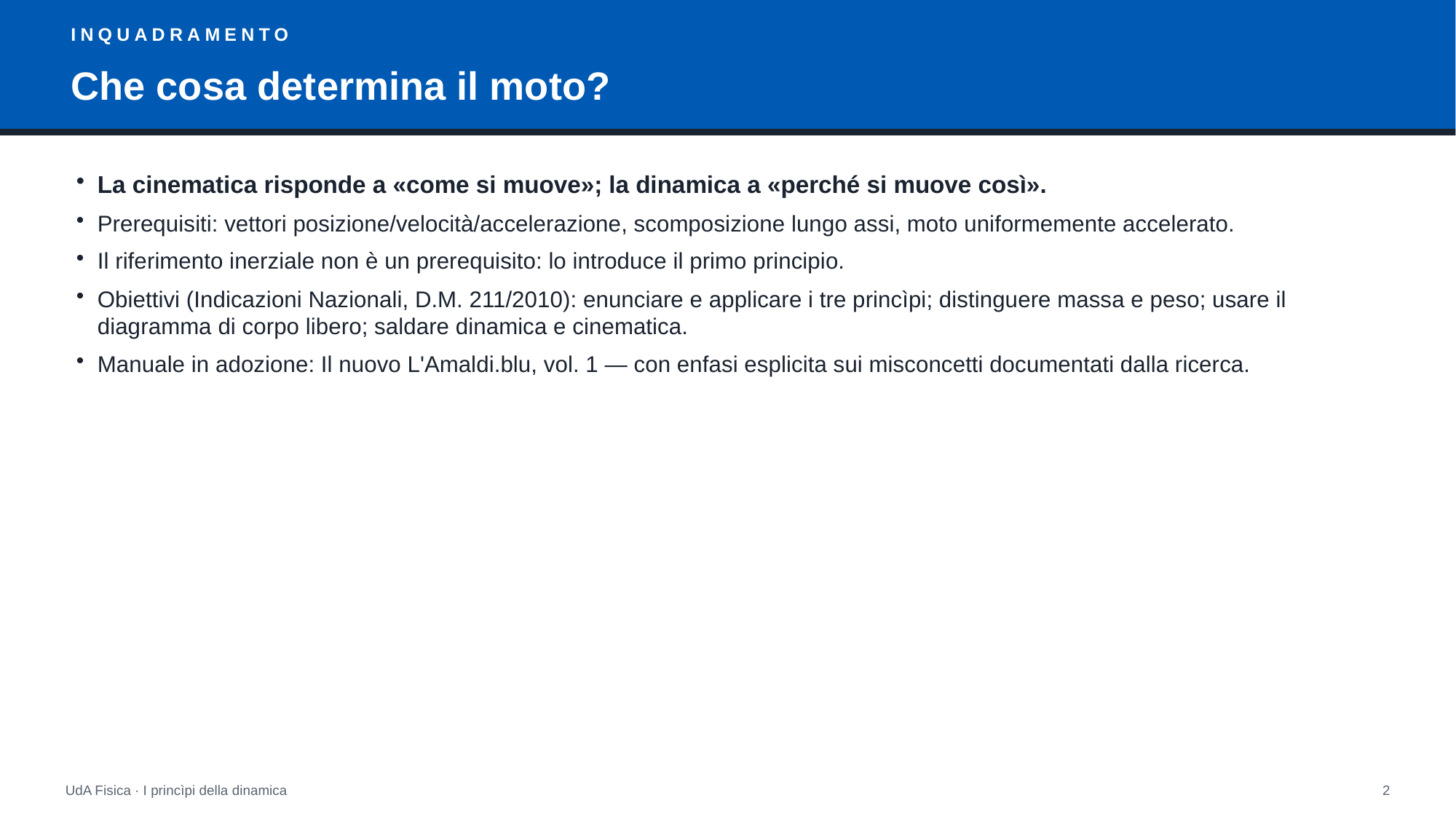

INQUADRAMENTO
Che cosa determina il moto?

La cinematica risponde a «come si muove»; la dinamica a «perché si muove così».
Prerequisiti: vettori posizione/velocità/accelerazione, scomposizione lungo assi, moto uniformemente accelerato.
Il riferimento inerziale non è un prerequisito: lo introduce il primo principio.
Obiettivi (Indicazioni Nazionali, D.M. 211/2010): enunciare e applicare i tre princìpi; distinguere massa e peso; usare il diagramma di corpo libero; saldare dinamica e cinematica.
Manuale in adozione: Il nuovo L'Amaldi.blu, vol. 1 — con enfasi esplicita sui misconcetti documentati dalla ricerca.
UdA Fisica · I princìpi della dinamica
2